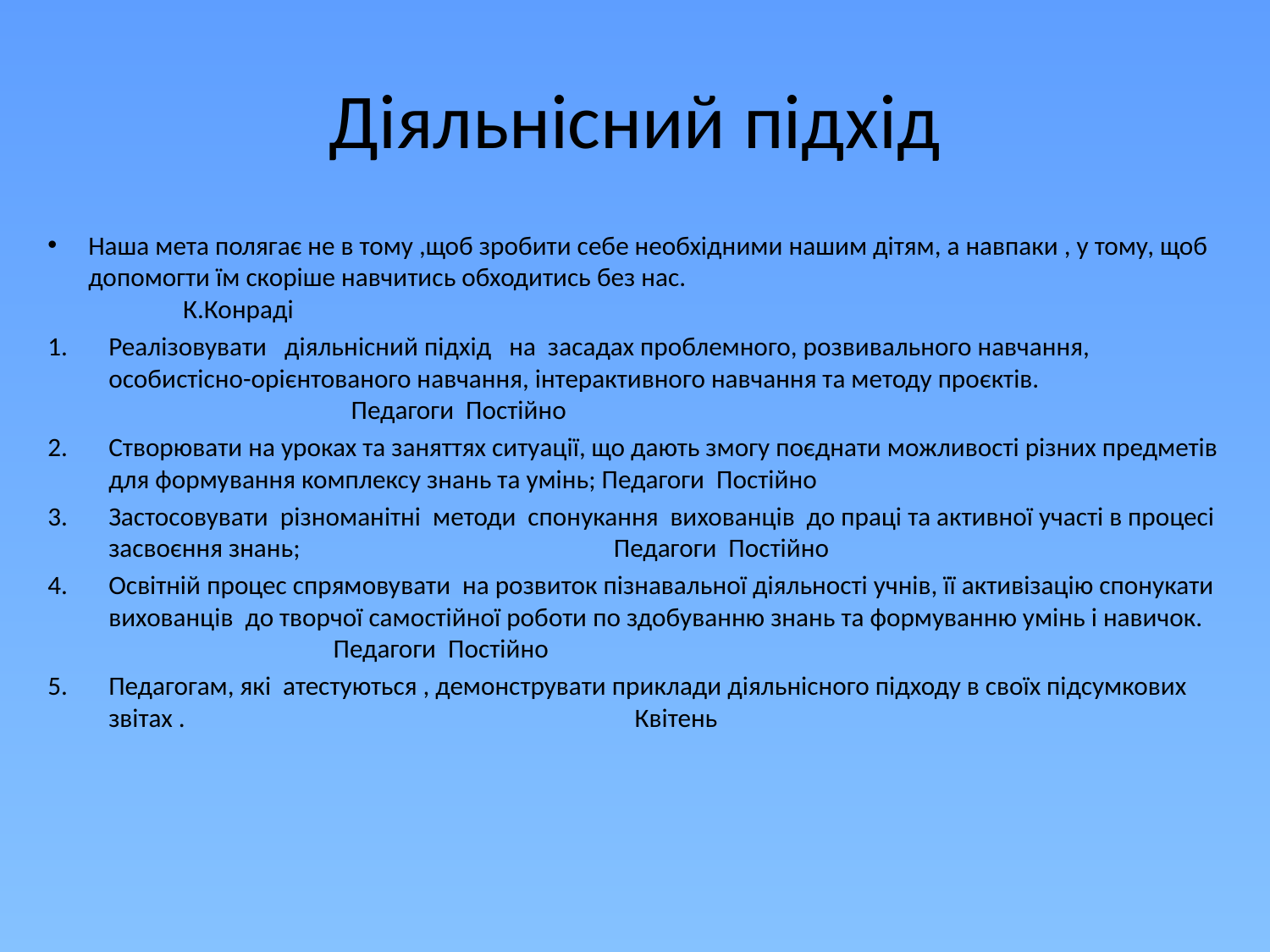

# Діяльнісний підхід
Наша мета полягає не в тому ,щоб зробити себе необхідними нашим дітям, а навпаки , у тому, щоб допомогти їм скоріше навчитись обходитись без нас.                                                                                                             К.Конраді
Реалізовувати   діяльнісний підхід   на  засадах проблемного, розвивального навчання, особистісно-орієнтованого навчання, інтерактивного навчання та методу проєктів.                                                                          Педагоги  Постійно
Створювати на уроках та заняттях ситуації, що дають змогу поєднати можливості різних предметів для формування комплексу знань та умінь; Педагоги  Постійно
Застосовувати  різноманітні  методи  спонукання  вихованців  до праці та активної участі в процесі засвоєння знань;                                                     Педагоги  Постійно
Освітній процес спрямовувати  на розвиток пізнавальної діяльності учнів, її активізацію спонукати вихованців  до творчої самостійної роботи по здобуванню знань та формуванню умінь і навичок.                                           Педагоги  Постійно
Педагогам, які  атестуються , демонструвати приклади діяльнісного підходу в своїх підсумкових звітах .                                                                            Квітень